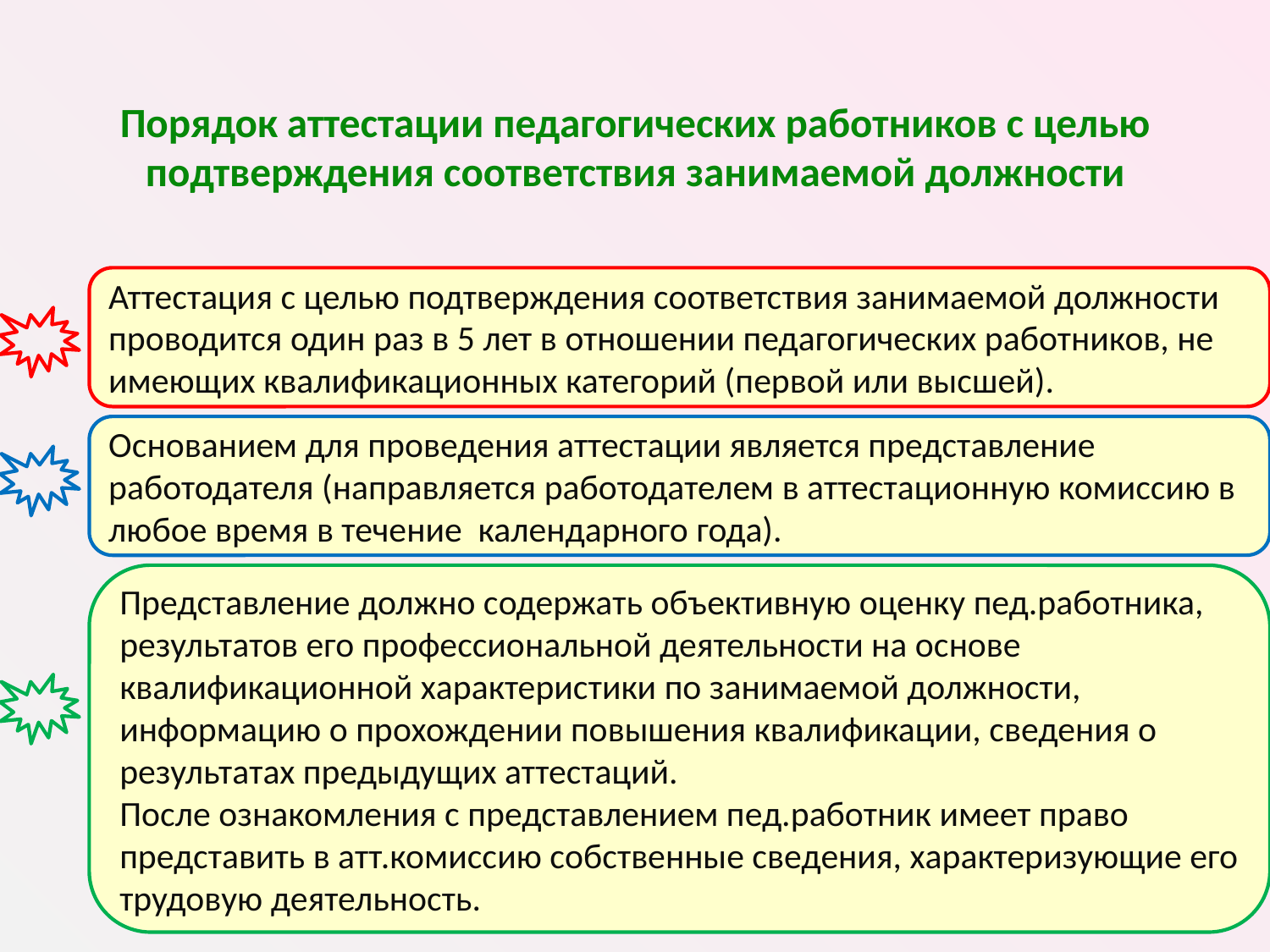

# Порядок аттестации педагогических работников с целью подтверждения соответствия занимаемой должности
Аттестация с целью подтверждения соответствия занимаемой должности проводится один раз в 5 лет в отношении педагогических работников, не имеющих квалификационных категорий (первой или высшей).

Основанием для проведения аттестации является представление работодателя (направляется работодателем в аттестационную комиссию в любое время в течение  календарного года).

Представление должно содержать объективную оценку пед.работника, результатов его профессиональной деятельности на основе квалификационной характеристики по занимаемой должности, информацию о прохождении повышения квалификации, сведения о результатах предыдущих аттестаций.
После ознакомления с представлением пед.работник имеет право представить в атт.комиссию собственные сведения, характеризующие его трудовую деятельность.